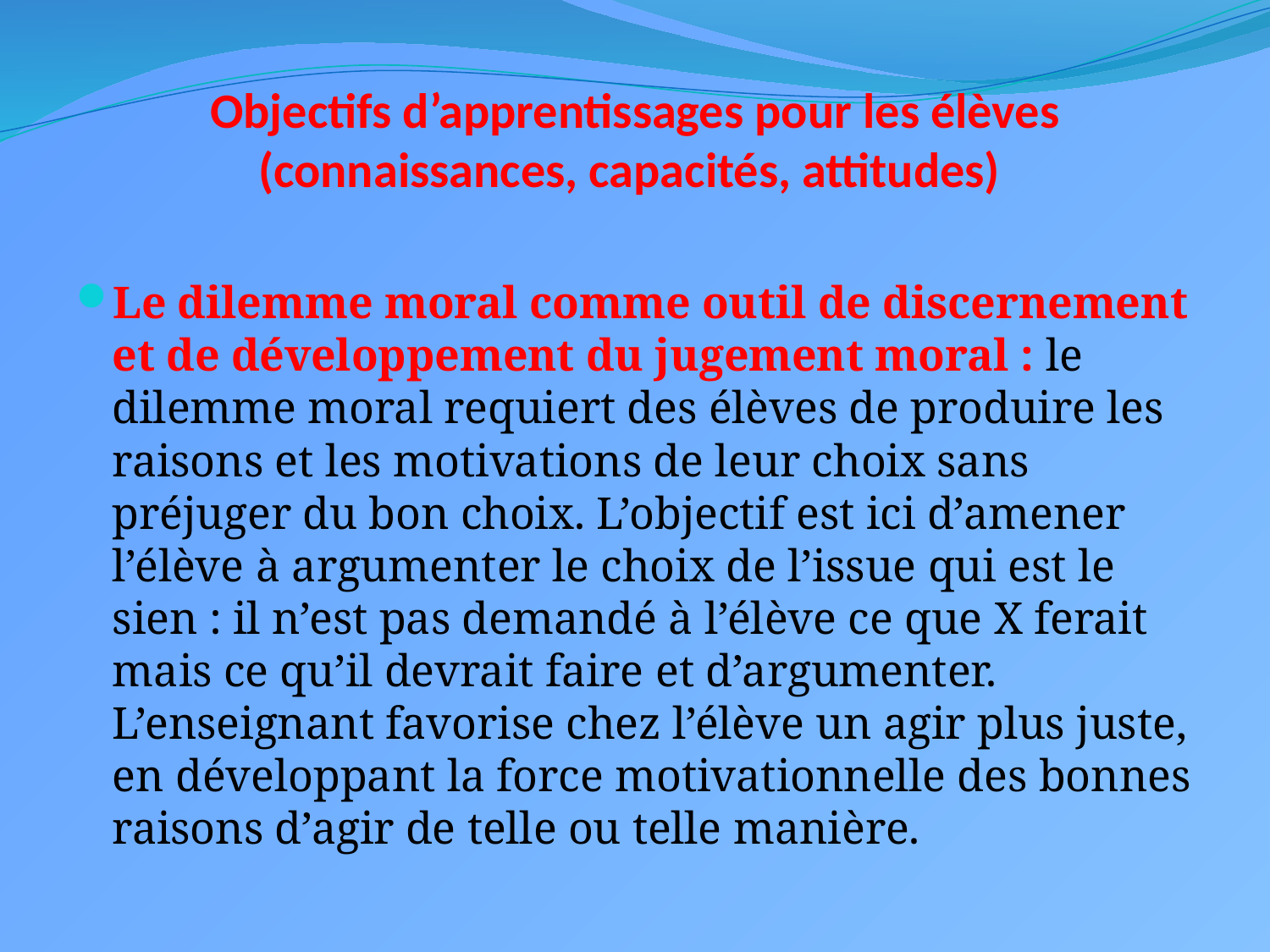

# Objectifs d’apprentissages pour les élèves (connaissances, capacités, attitudes)
Le dilemme moral comme outil de discernement et de développement du jugement moral : le dilemme moral requiert des élèves de produire les raisons et les motivations de leur choix sans préjuger du bon choix. L’objectif est ici d’amener l’élève à argumenter le choix de l’issue qui est le sien : il n’est pas demandé à l’élève ce que X ferait mais ce qu’il devrait faire et d’argumenter. L’enseignant favorise chez l’élève un agir plus juste, en développant la force motivationnelle des bonnes raisons d’agir de telle ou telle manière.